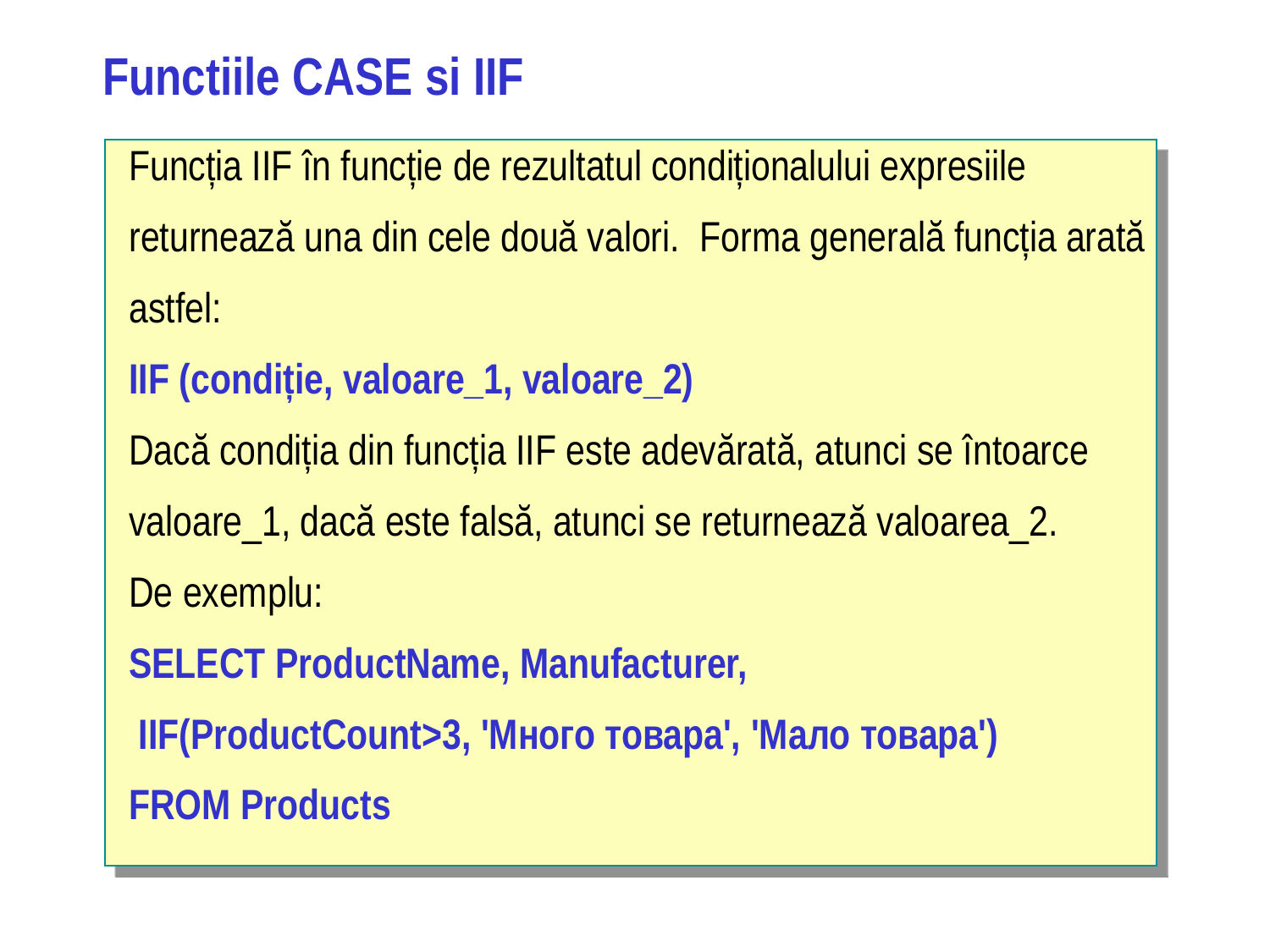

# Functiile CASE si IIF
Funcția IIF în funcție de rezultatul condiționalului expresiile
returnează una din cele două valori.  Forma generală funcția arată
astfel:
IIF (condiție, valoare_1, valoare_2)
Dacă condiția din funcția IIF este adevărată, atunci se întoarce
valoare_1, dacă este falsă, atunci se returnează valoarea_2.
De exemplu:
SELECT ProductName, Manufacturer,
 IIF(ProductCount>3, 'Много товара', 'Мало товара')
FROM Products